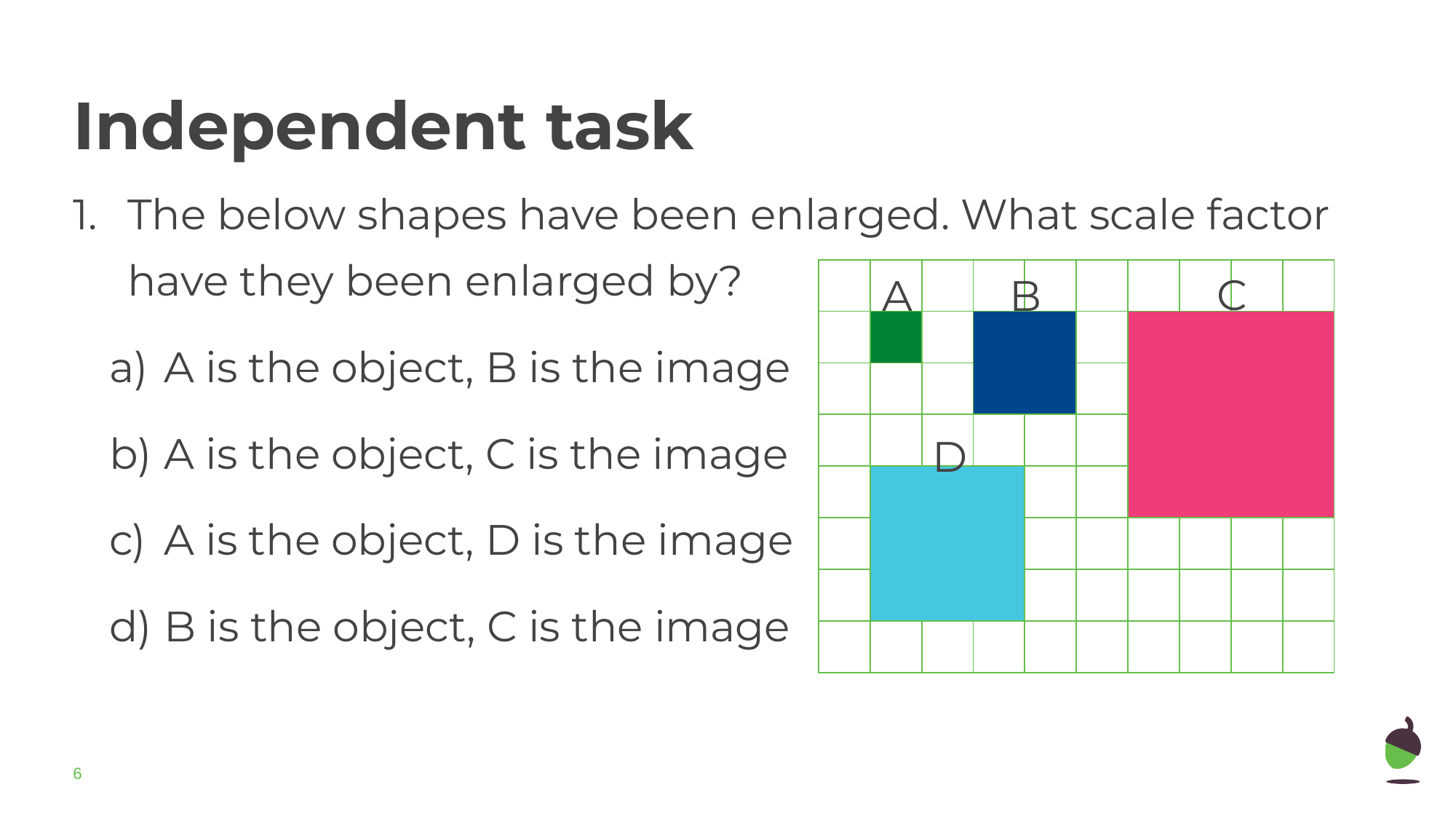

# Independent task
The below shapes have been enlarged. What scale factor have they been enlarged by?
A is the object, B is the image
A is the object, C is the image
A is the object, D is the image
B is the object, C is the image
C
A
B
|  |  |  |  |  |  |  |  |  |  |
| --- | --- | --- | --- | --- | --- | --- | --- | --- | --- |
|  |  |  |  |  |  |  |  |  |  |
|  |  |  |  |  |  |  |  |  |  |
|  |  |  |  |  |  |  |  |  |  |
|  |  |  |  |  |  |  |  |  |  |
|  |  |  |  |  |  |  |  |  |  |
|  |  |  |  |  |  |  |  |  |  |
|  |  |  |  |  |  |  |  |  |  |
D
6